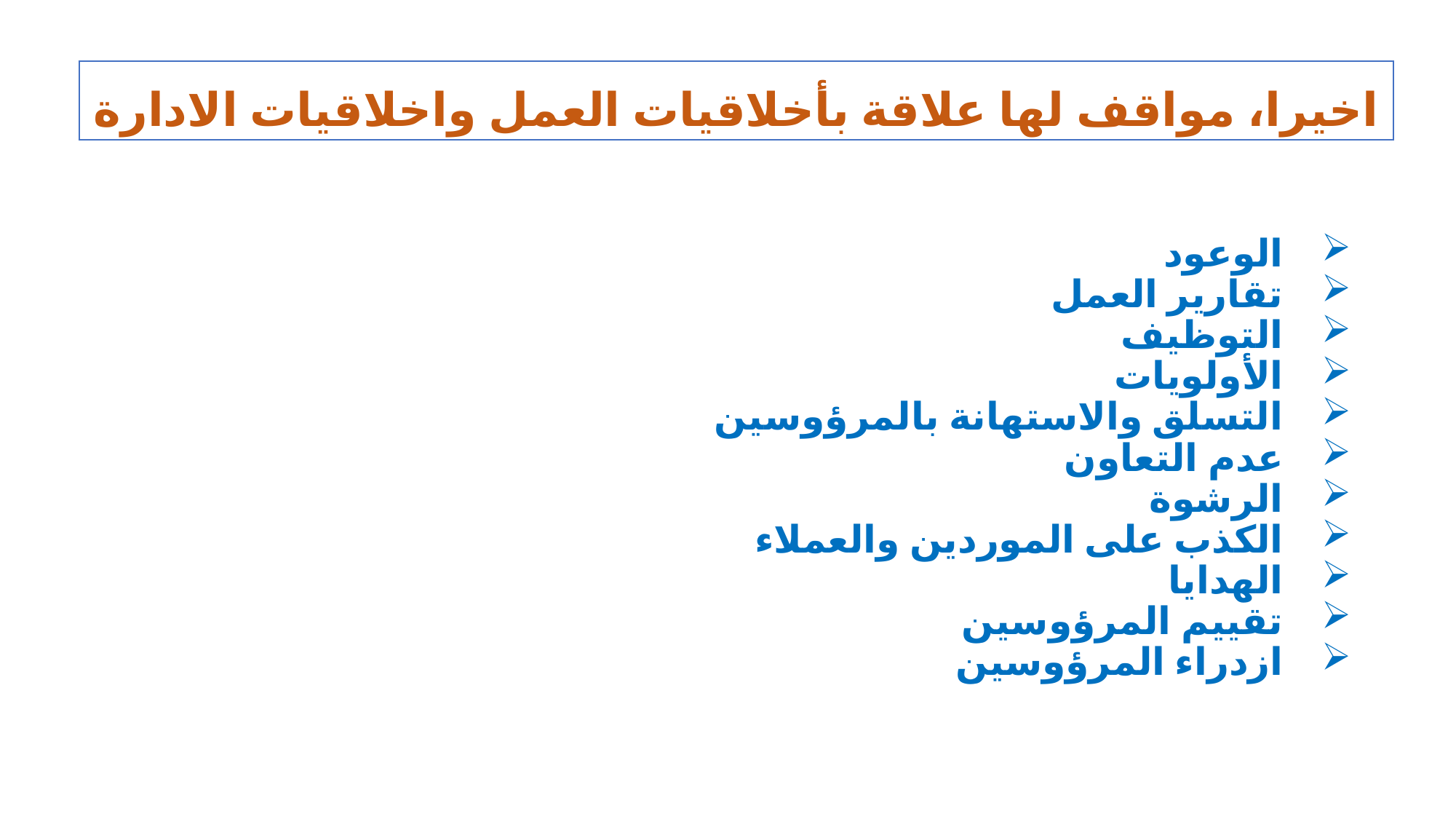

# اخيرا، مواقف لها علاقة بأخلاقيات العمل واخلاقيات الادارة
الوعود
تقارير العمل
التوظيف
الأولويات
التسلق والاستهانة بالمرؤوسين
عدم التعاون
الرشوة
الكذب على الموردين والعملاء
الهدايا
تقييم المرؤوسين
ازدراء المرؤوسين